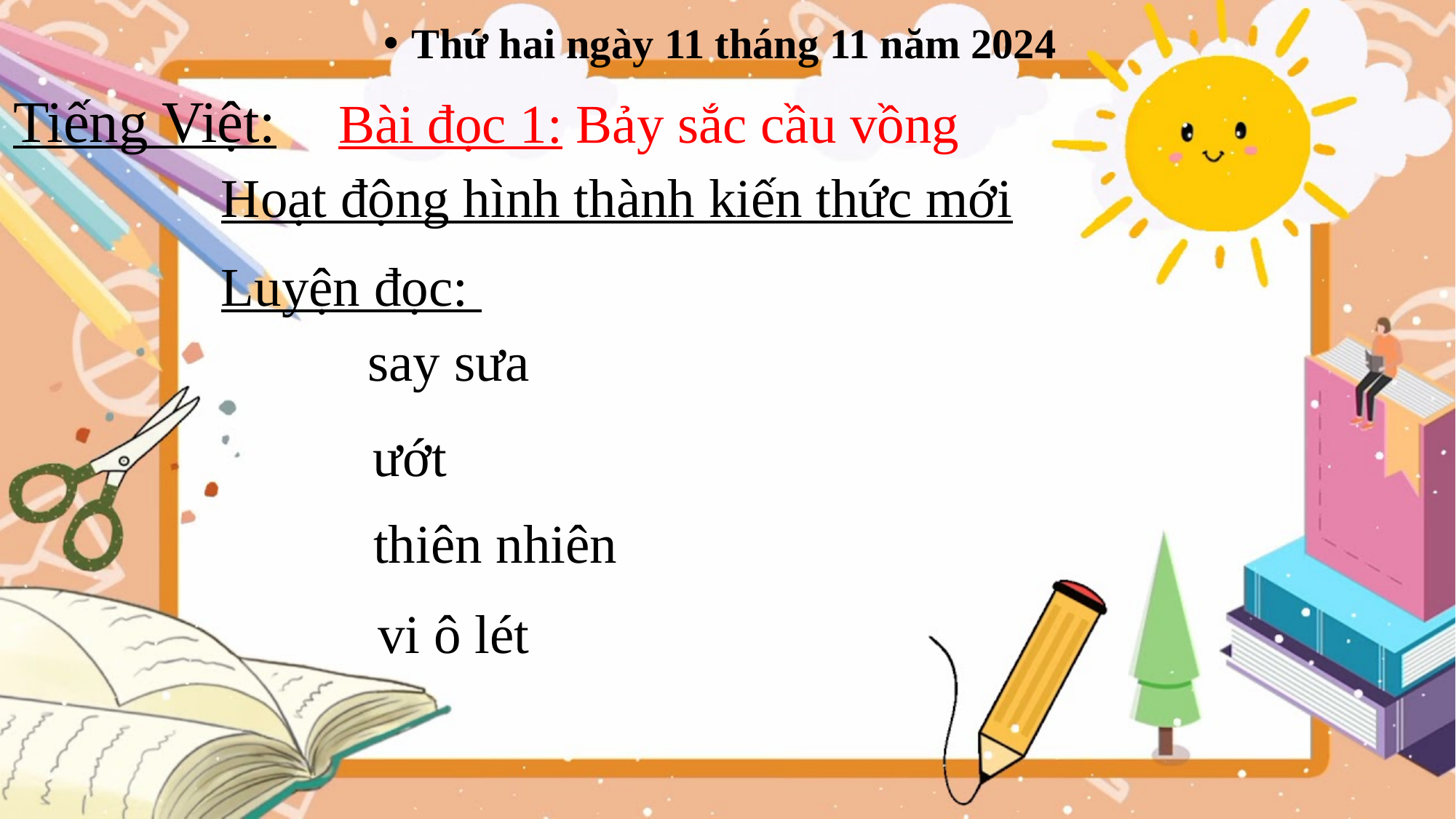

Thứ hai ngày 11 tháng 11 năm 2024
Tiếng Việt:
Bài đọc 1: Bảy sắc cầu vồng
Hoạt động hình thành kiến thức mới
Luyện đọc:
say sưa
ướt
thiên nhiên
vi ô lét